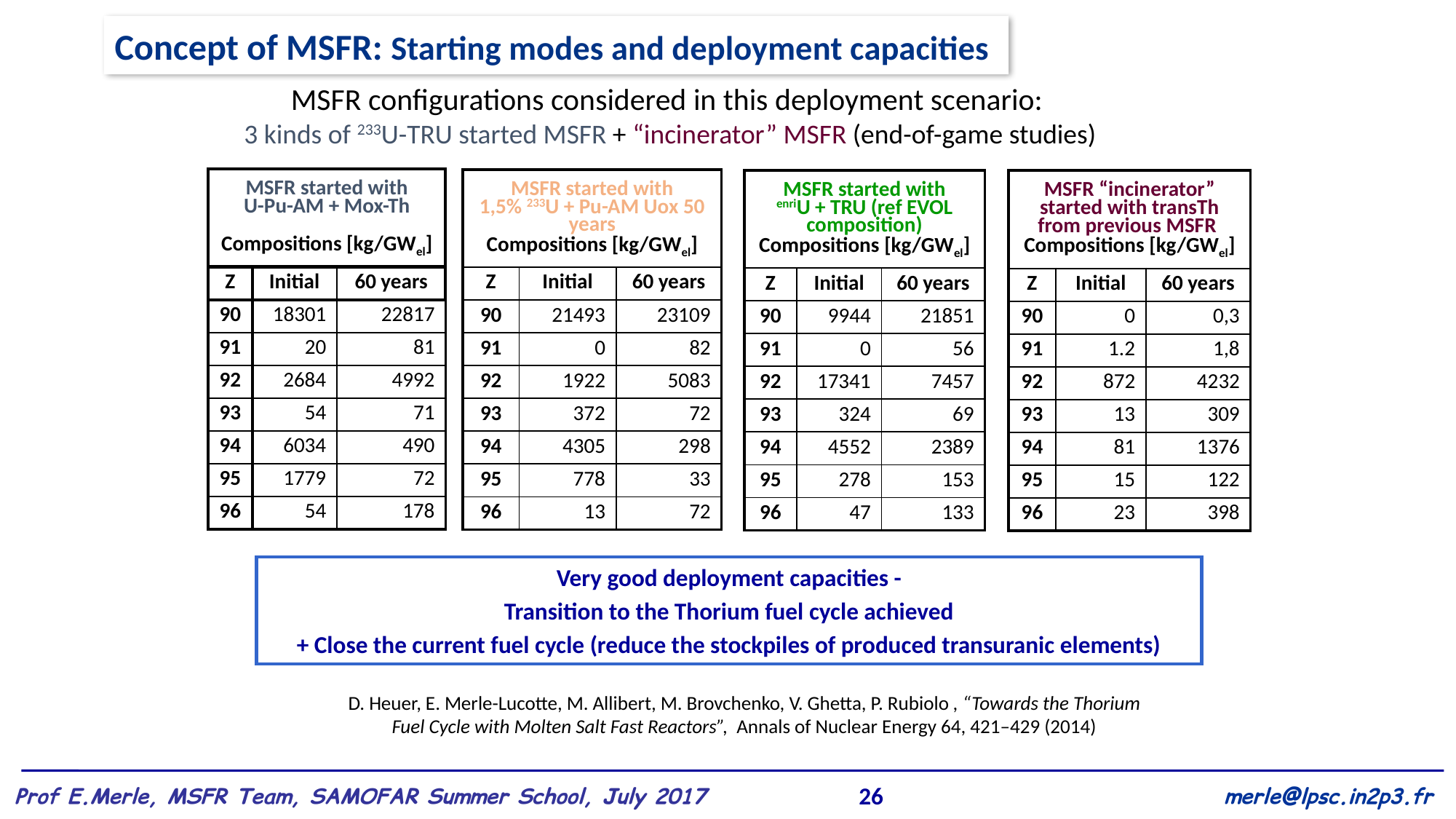

Concept of MSFR: Starting modes and deployment capacities
MSFR configurations considered in this deployment scenario:
3 kinds of 233U-TRU started MSFR + “incinerator” MSFR (end-of-game studies)
| MSFR started with U-Pu-AM + Mox-Th Compositions [kg/GWel] |  |  |
| --- | --- | --- |
| Z | Initial | 60 years |
| 90 | 18301 | 22817 |
| 91 | 20 | 81 |
| 92 | 2684 | 4992 |
| 93 | 54 | 71 |
| 94 | 6034 | 490 |
| 95 | 1779 | 72 |
| 96 | 54 | 178 |
| MSFR started with 1,5% 233U + Pu-AM Uox 50 years Compositions [kg/GWel] |  |  |
| --- | --- | --- |
| Z | Initial | 60 years |
| 90 | 21493 | 23109 |
| 91 | 0 | 82 |
| 92 | 1922 | 5083 |
| 93 | 372 | 72 |
| 94 | 4305 | 298 |
| 95 | 778 | 33 |
| 96 | 13 | 72 |
| MSFR started with enriU + TRU (ref EVOL composition) Compositions [kg/GWel] |  |  |
| --- | --- | --- |
| Z | Initial | 60 years |
| 90 | 9944 | 21851 |
| 91 | 0 | 56 |
| 92 | 17341 | 7457 |
| 93 | 324 | 69 |
| 94 | 4552 | 2389 |
| 95 | 278 | 153 |
| 96 | 47 | 133 |
| MSFR “incinerator” started with transTh from previous MSFR Compositions [kg/GWel] |  |  |
| --- | --- | --- |
| Z | Initial | 60 years |
| 90 | 0 | 0,3 |
| 91 | 1.2 | 1,8 |
| 92 | 872 | 4232 |
| 93 | 13 | 309 |
| 94 | 81 | 1376 |
| 95 | 15 | 122 |
| 96 | 23 | 398 |
Very good deployment capacities -
Transition to the Thorium fuel cycle achieved
+ Close the current fuel cycle (reduce the stockpiles of produced transuranic elements)
D. Heuer, E. Merle-Lucotte, M. Allibert, M. Brovchenko, V. Ghetta, P. Rubiolo , “Towards the Thorium Fuel Cycle with Molten Salt Fast Reactors”,  Annals of Nuclear Energy 64, 421–429 (2014)
26